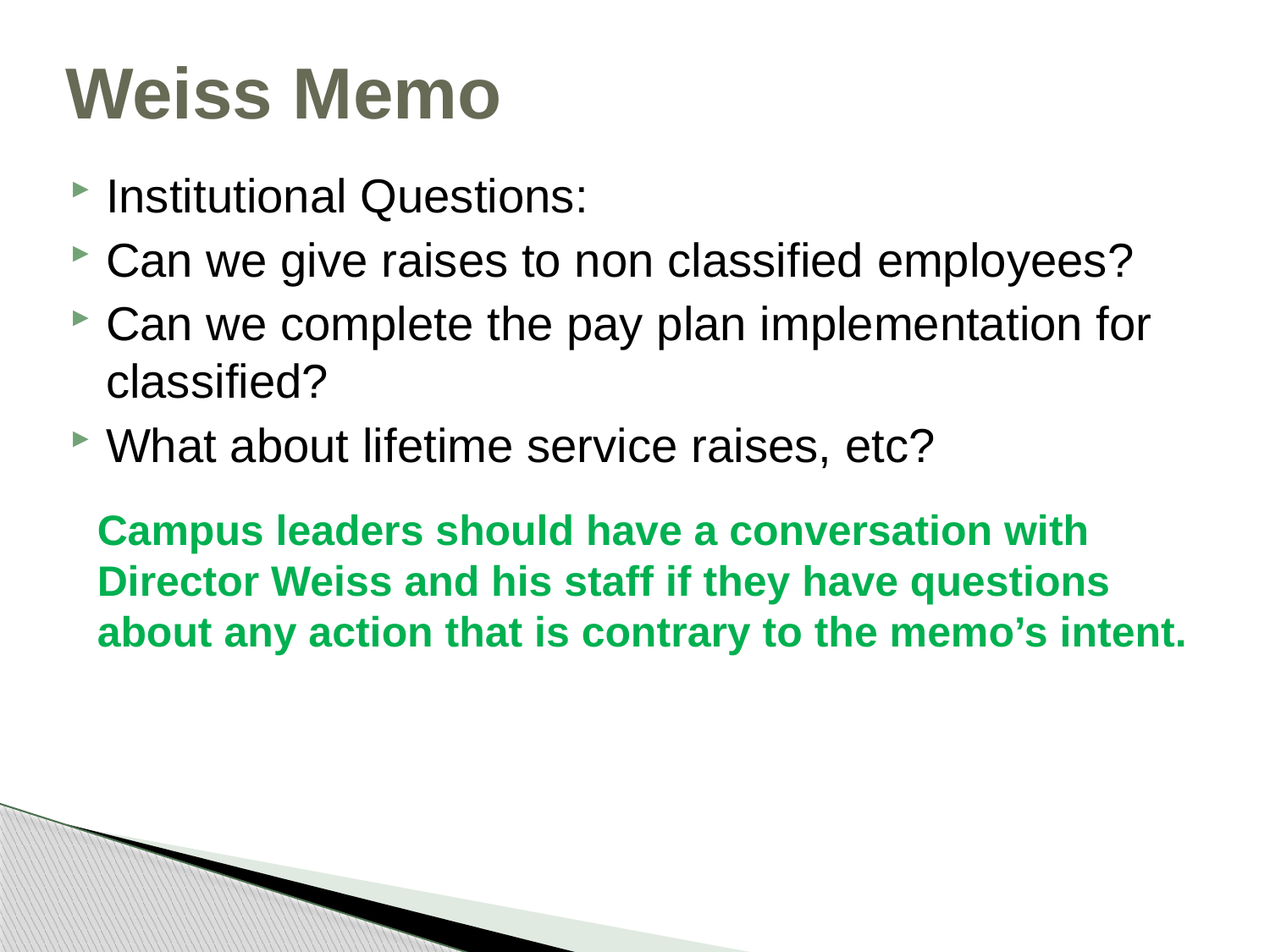

Weiss Memo
Institutional Questions:
Can we give raises to non classified employees?
Can we complete the pay plan implementation for classified?
What about lifetime service raises, etc?

Campus leaders should have a conversation with Director Weiss and his staff if they have questions about any action that is contrary to the memo’s intent.